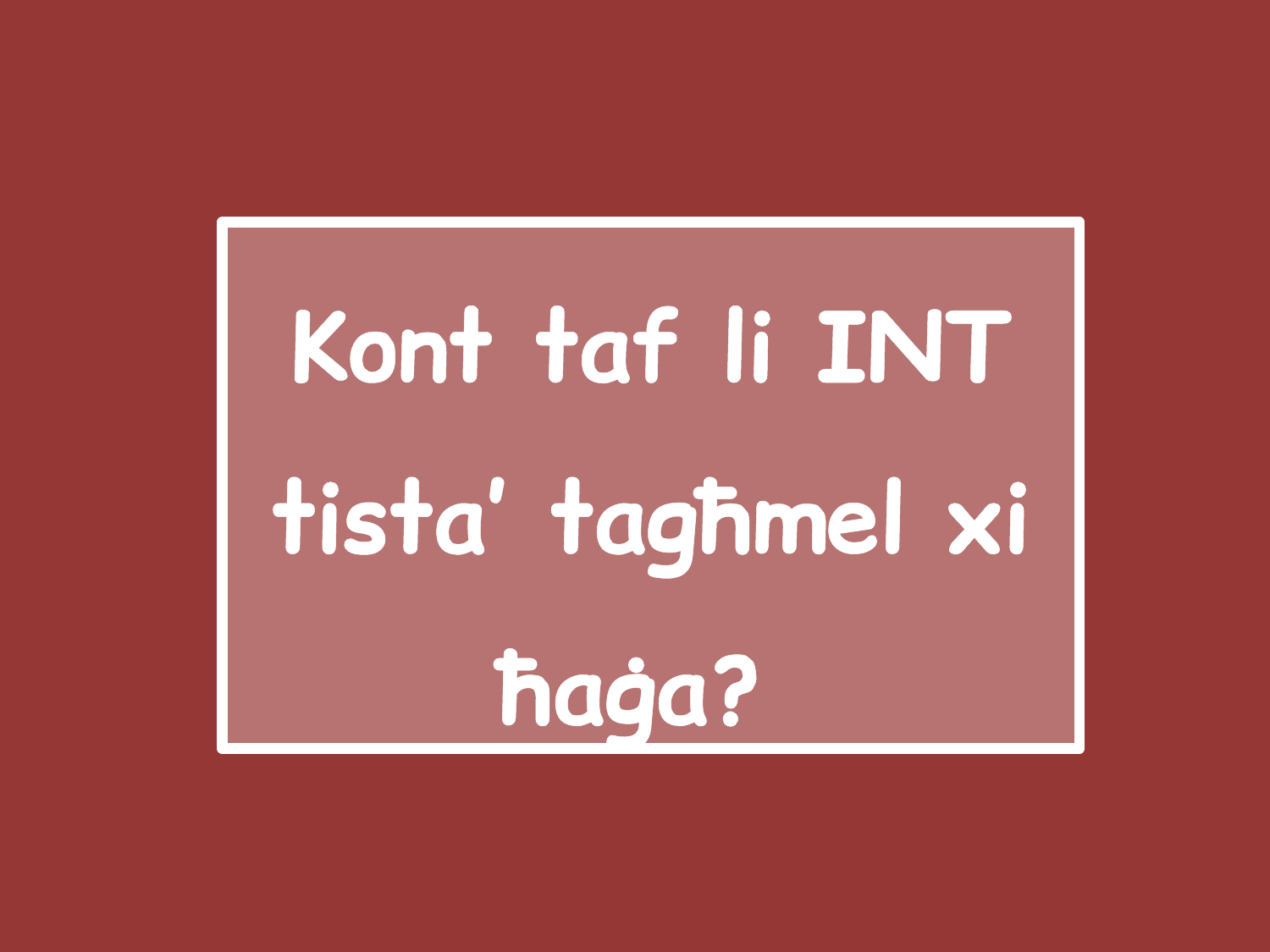

Kont taf li INT tista’ tagħmel xi ħaġa?